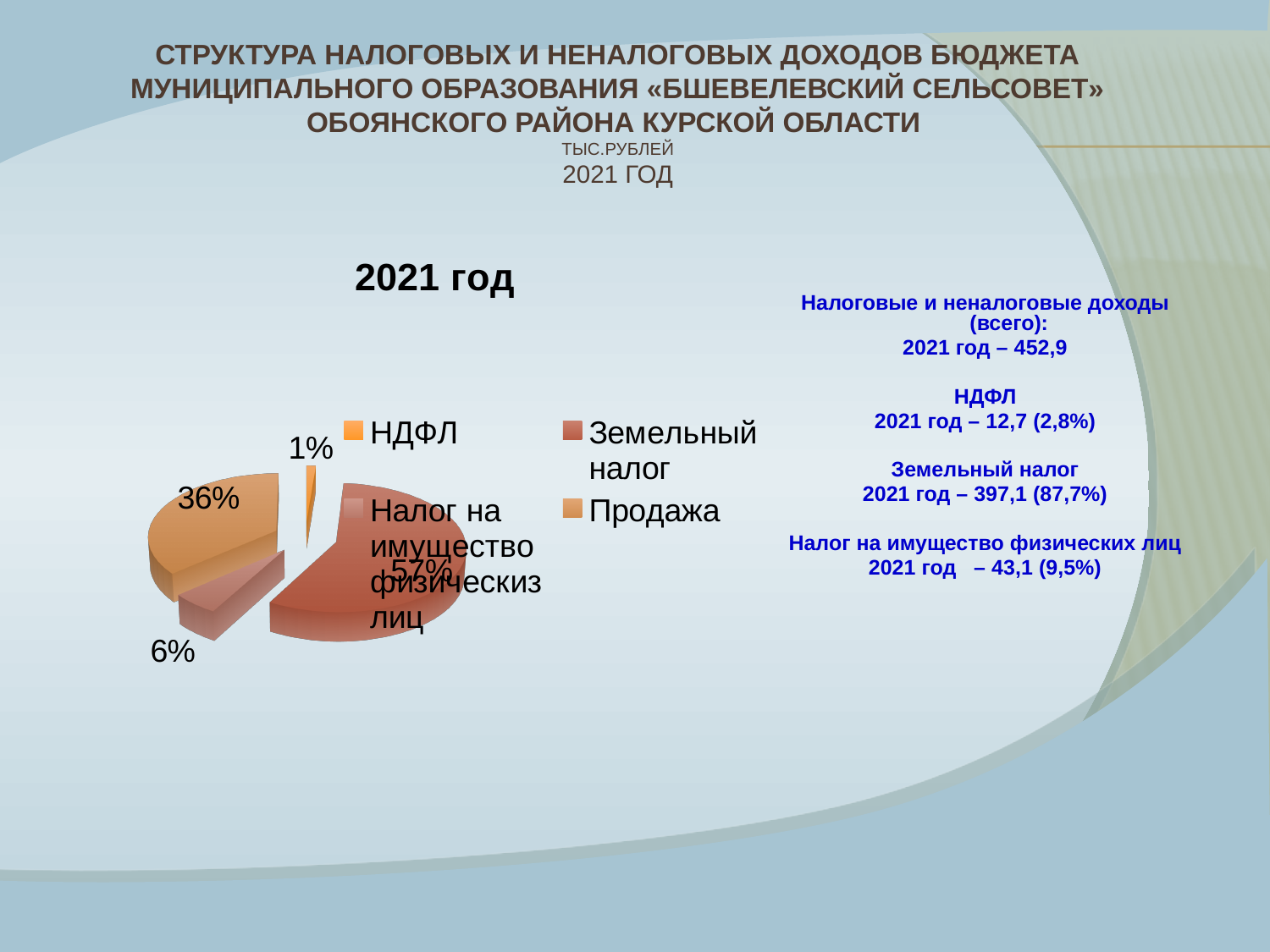

# Структура налоговых и неналоговых доходов бюджета муниципального образования «БШЕВЕЛЕВСКИЙ сельсовет» обоянского района Курской области тыс.рублей 2021 год

[unsupported chart]

Налоговые и неналоговые доходы (всего):
2021 год – 452,9

НДФЛ
2021 год – 12,7 (2,8%)

Земельный налог
2021 год – 397,1 (87,7%)

Налог на имущество физических лиц
2021 год   – 43,1 (9,5%)